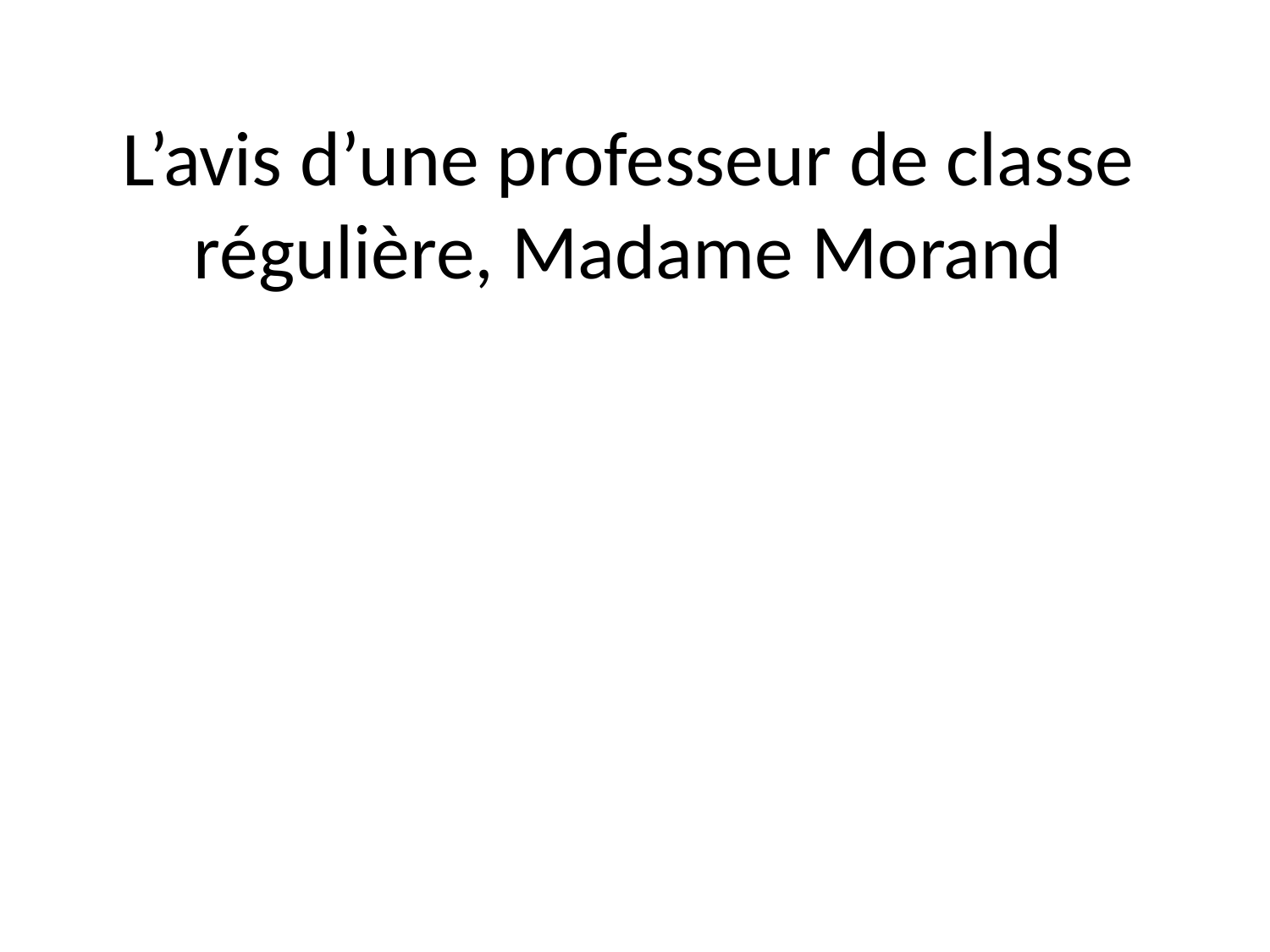

# L’avis d’une professeur de classe régulière, Madame Morand